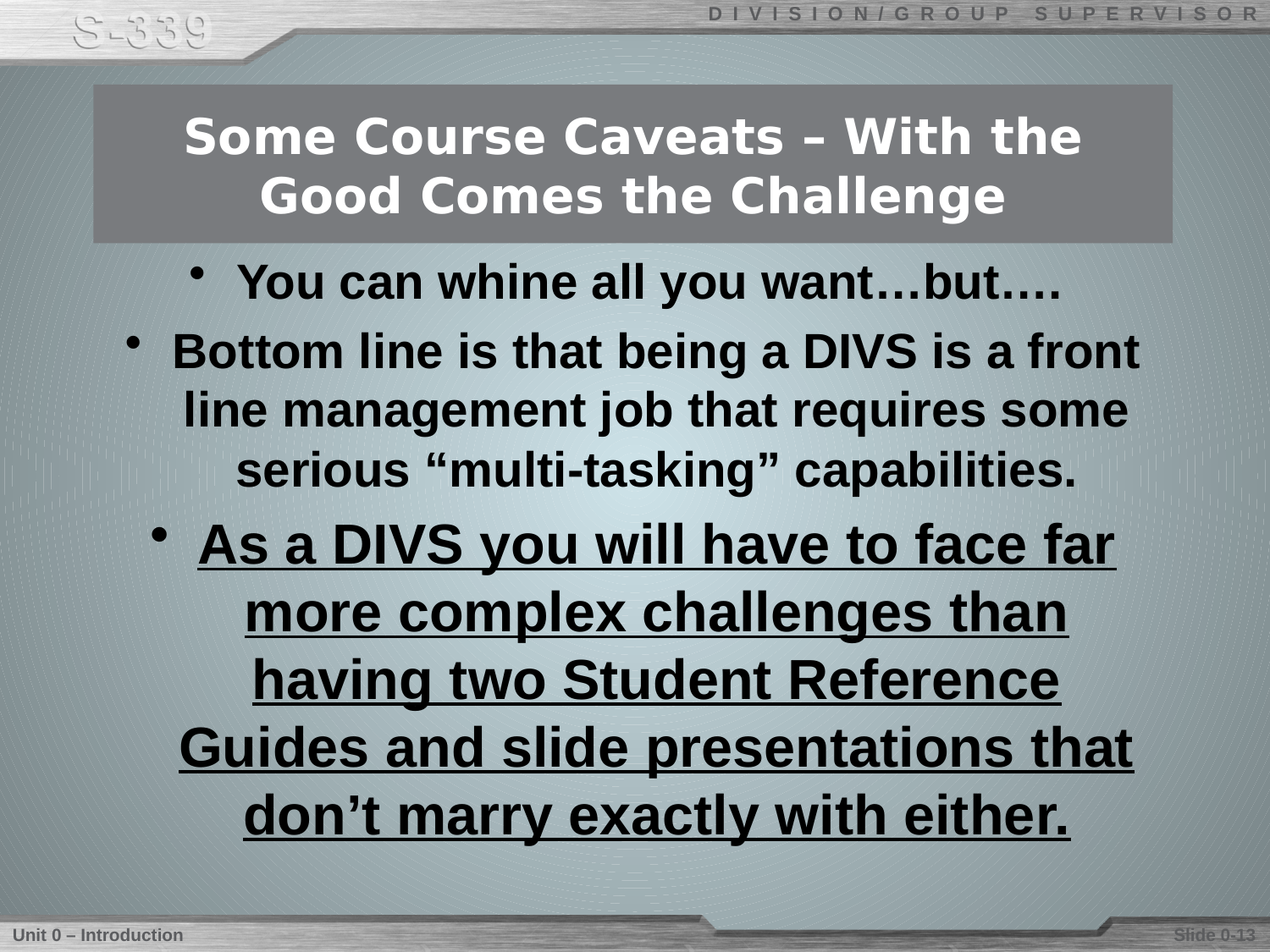

# Some Course Caveats – With the Good Comes the Challenge
You can whine all you want…but….
Bottom line is that being a DIVS is a front line management job that requires some serious “multi-tasking” capabilities.
As a DIVS you will have to face far more complex challenges than having two Student Reference Guides and slide presentations that don’t marry exactly with either.